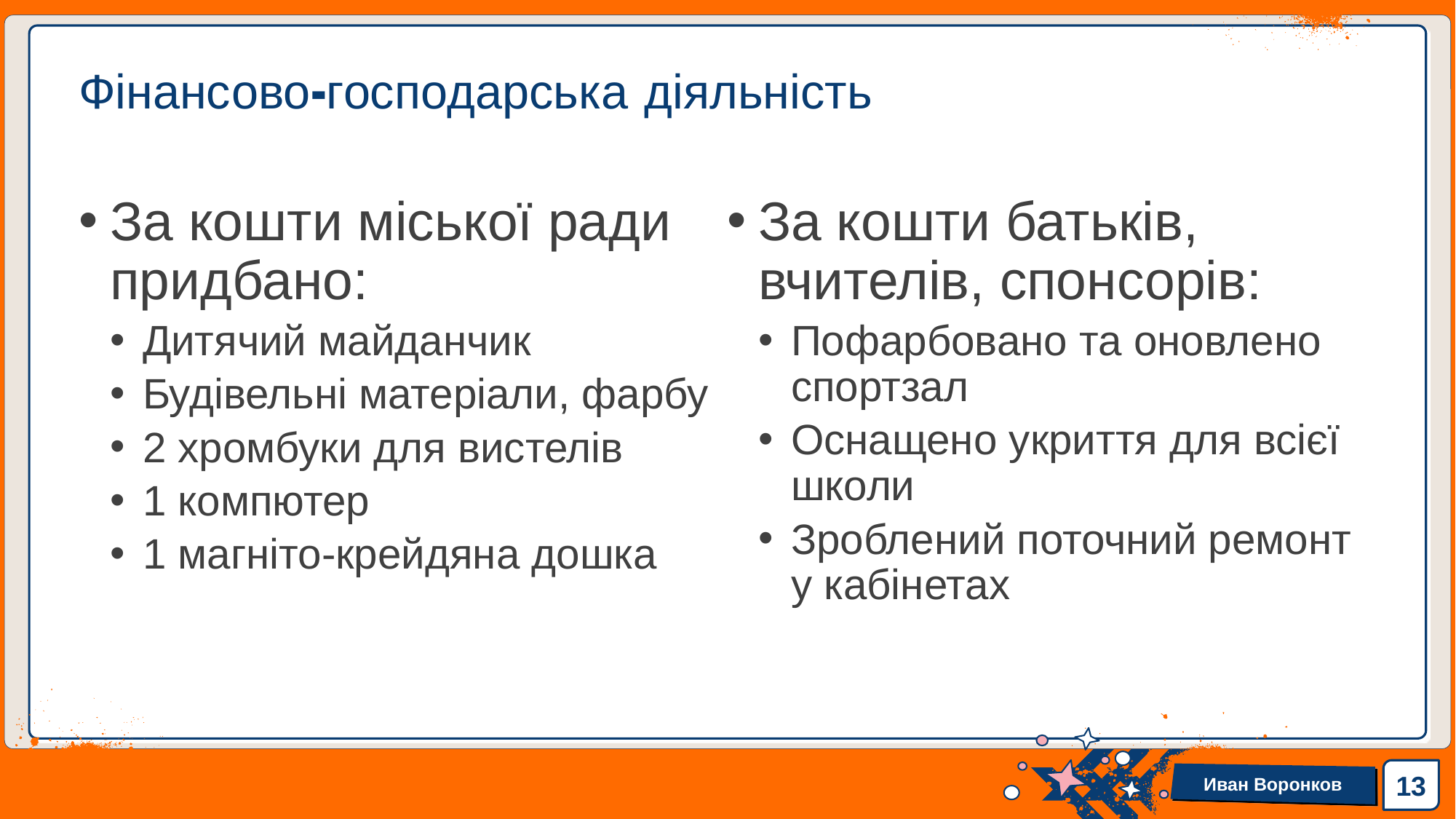

# Фінансово-господарська діяльність
За кошти міської ради придбано:
Дитячий майданчик
Будівельні матеріали, фарбу
2 хромбуки для вистелів
1 компютер
1 магніто-крейдяна дошка

За кошти батьків, вчителів, спонсорів:
Пофарбовано та оновлено спортзал
Оснащено укриття для всієї школи
Зроблений поточний ремонт у кабінетах
13